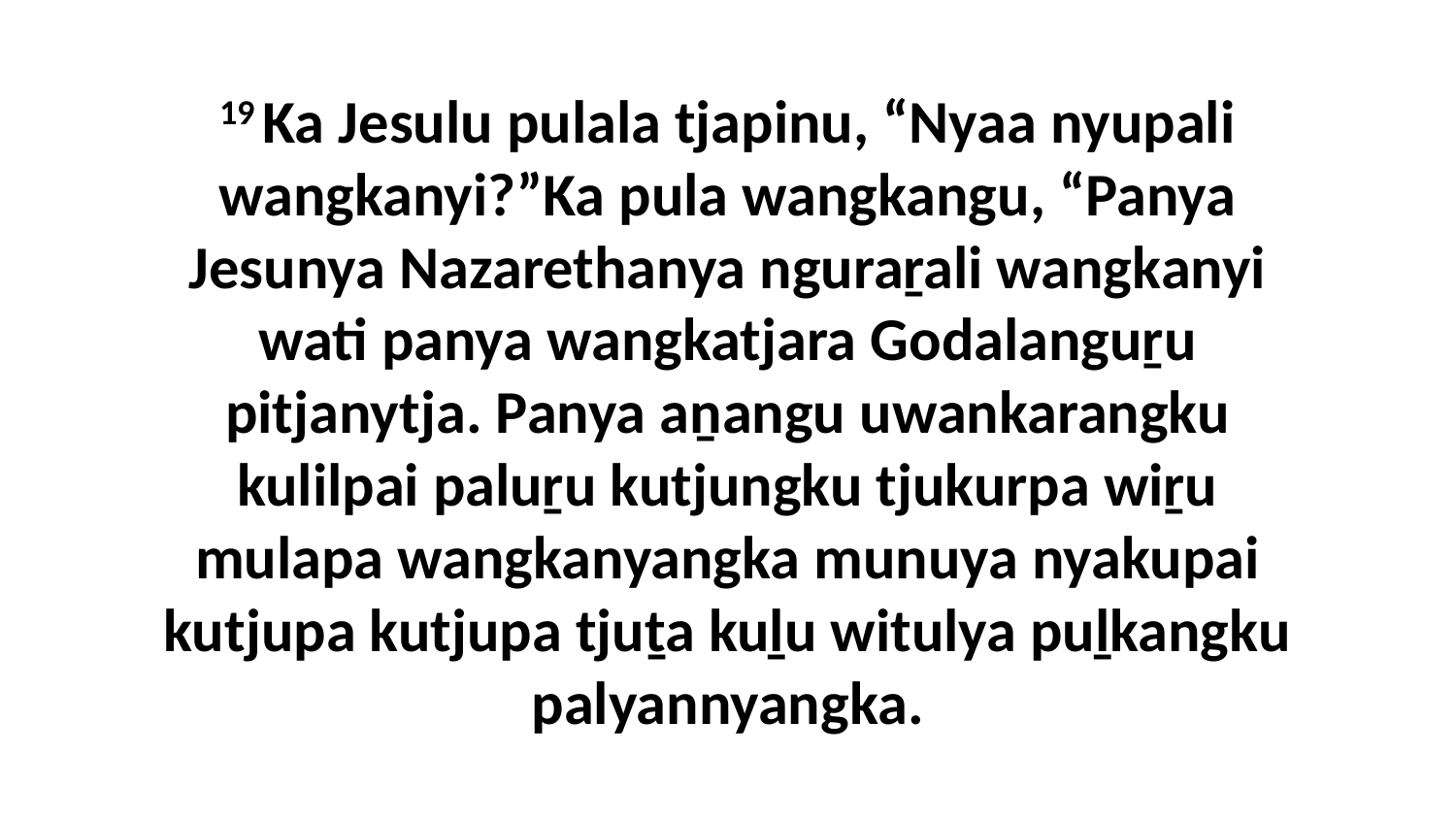

19 Ka Jesulu pulala tjapinu, “Nyaa nyupali wangkanyi?”Ka pula wangkangu, “Panya Jesunya Nazarethanya nguraṟali wangkanyi wati panya wangkatjara Godalanguṟu pitjanytja. Panya aṉangu uwankarangku kulilpai paluṟu kutjungku tjukurpa wiṟu mulapa wangkanyangka munuya nyakupai kutjupa kutjupa tjuṯa kuḻu witulya puḻkangku palyannyangka.